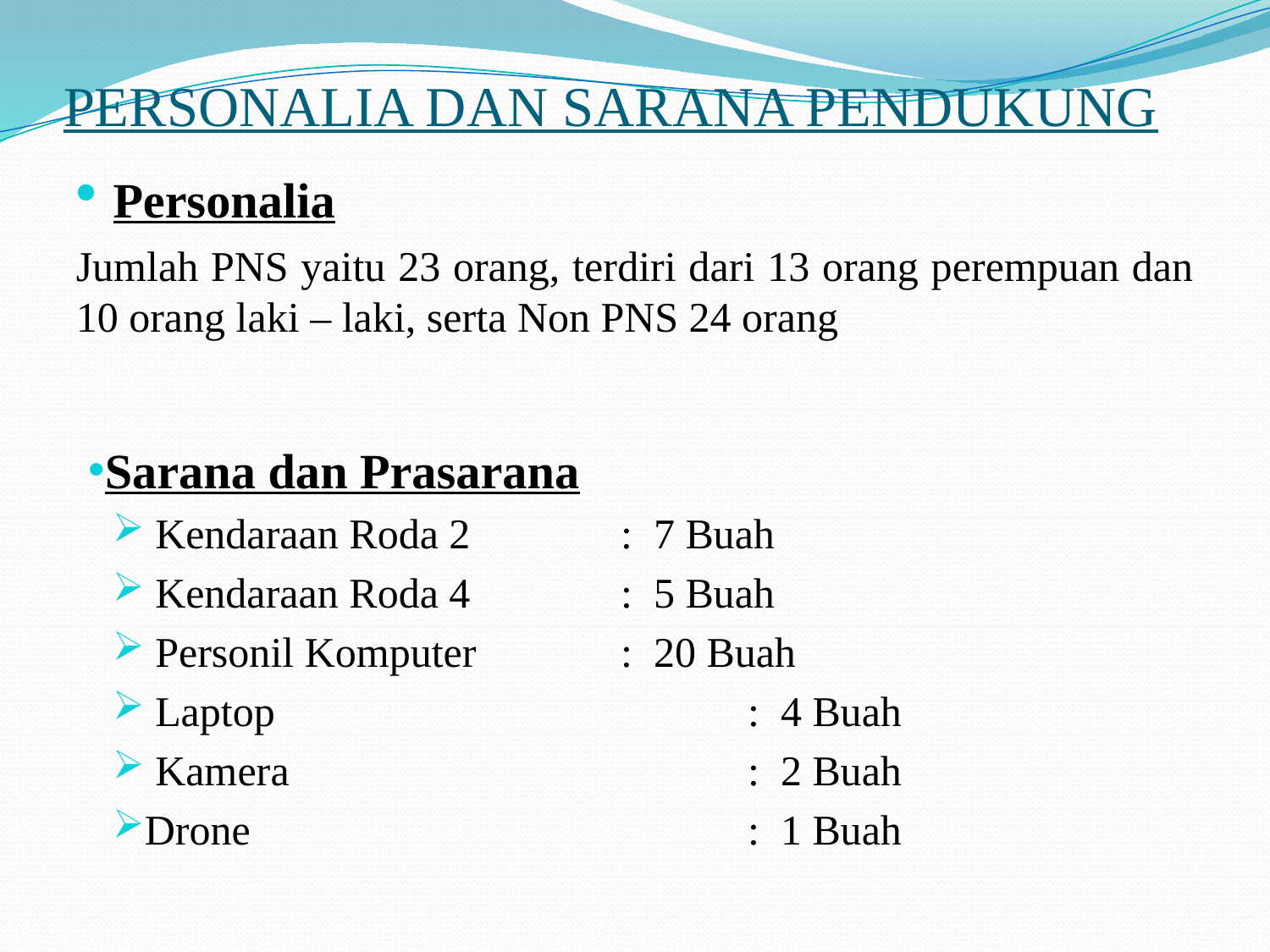

# PERSONALIA DAN SARANA PENDUKUNG
 Personalia
Jumlah PNS yaitu 23 orang, terdiri dari 13 orang perempuan dan 10 orang laki – laki, serta Non PNS 24 orang

Sarana dan Prasarana
 Kendaraan Roda 2		:  7 Buah
 Kendaraan Roda 4		:  5 Buah
 Personil Komputer		:  20 Buah
 Laptop				:  4 Buah
 Kamera				:  2 Buah
Drone 				:  1 Buah